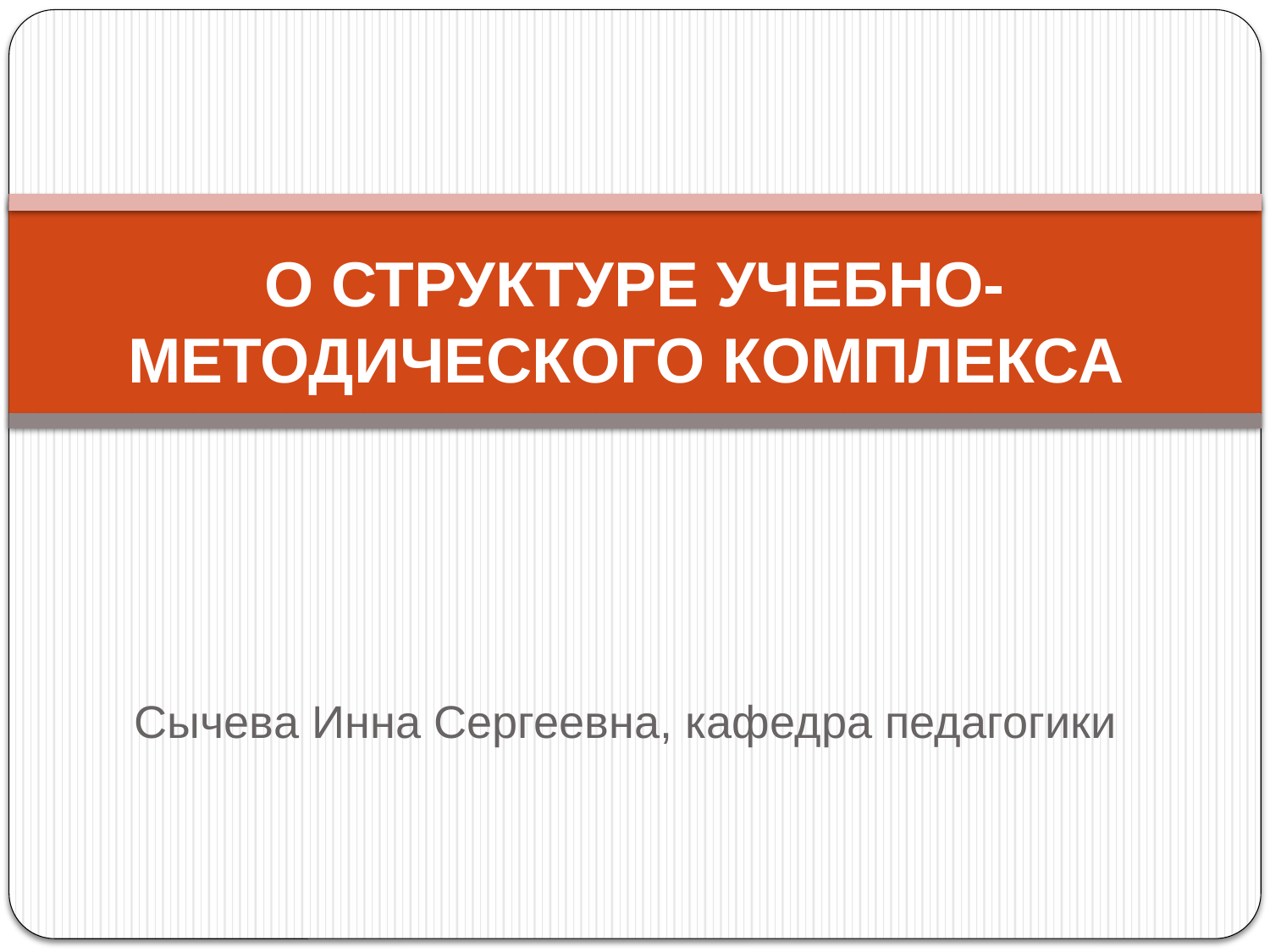

# О СТРУКТУРЕ УЧЕБНО-МЕТОДИЧЕСКОГО КОМПЛЕКСА
Сычева Инна Сергеевна, кафедра педагогики